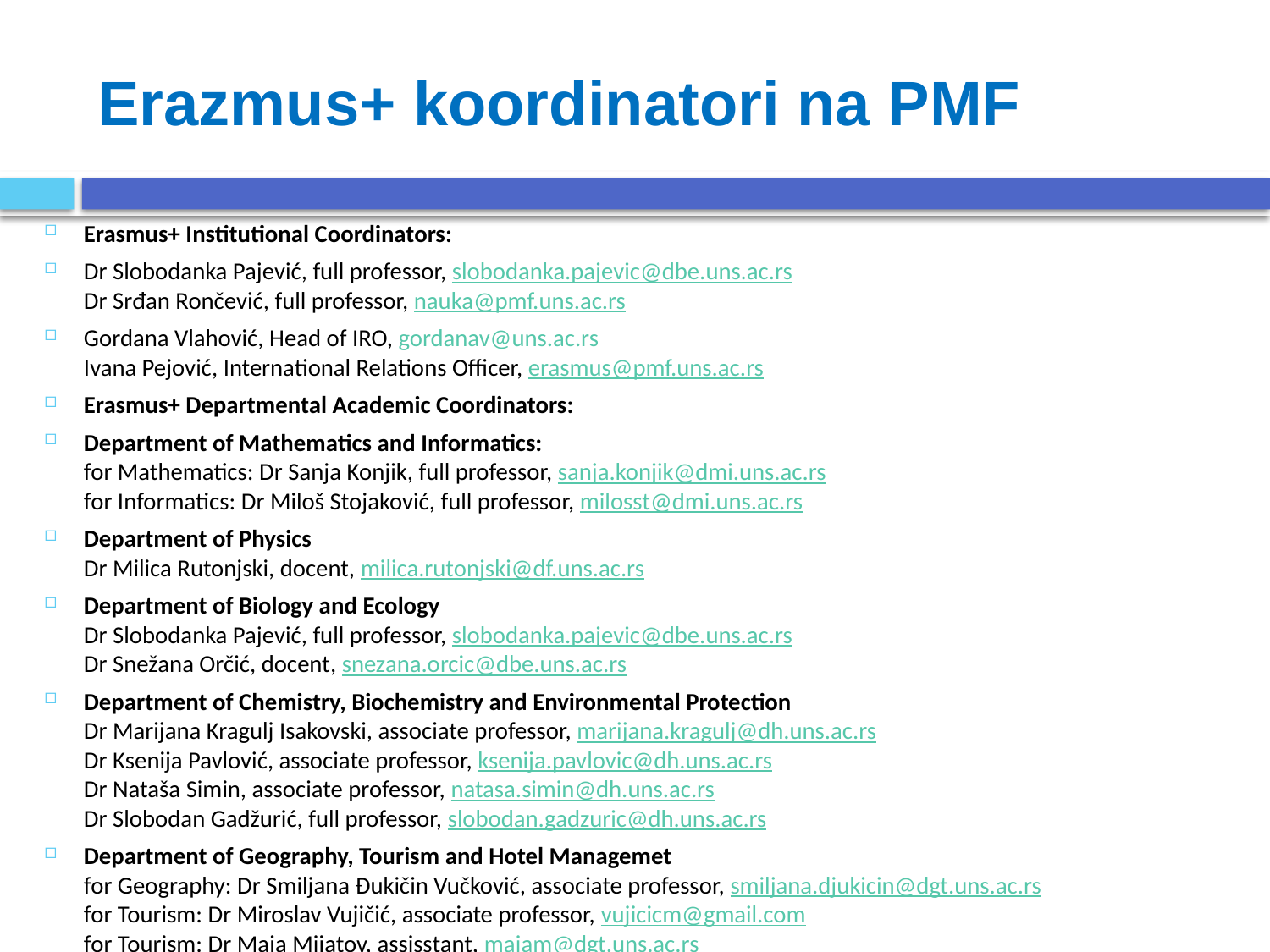

# Erazmus+ koordinatori na PMF
Erasmus+ Institutional Coordinators:
Dr Slobodanka Pajević, full professor, slobodanka.pajevic@dbe.uns.ac.rs
Dr Srđan Rončević, full professor, nauka@pmf.uns.ac.rs
Gordana Vlahović, Head of IRO, gordanav@uns.ac.rs
Ivana Pejović, International Relations Officer, erasmus@pmf.uns.ac.rs
Erasmus+ Departmental Academic Coordinators:
Department of Mathematics and Informatics:
for Mathematics: Dr Sanja Konjik, full professor, sanja.konjik@dmi.uns.ac.rs
for Informatics: Dr Miloš Stojaković, full professor, milosst@dmi.uns.ac.rs
Department of Physics
Dr Milica Rutonjski, docent, milica.rutonjski@df.uns.ac.rs
Department of Biology and Ecology
Dr Slobodanka Pajević, full professor, slobodanka.pajevic@dbe.uns.ac.rs
Dr Snežana Orčić, docent, snezana.orcic@dbe.uns.ac.rs
Department of Chemistry, Biochemistry and Environmental Protection
Dr Marijana Kragulj Isakovski, associate professor, marijana.kragulj@dh.uns.ac.rs
Dr Ksenija Pavlović, associate professor, ksenija.pavlovic@dh.uns.ac.rs
Dr Nataša Simin, associate professor, natasa.simin@dh.uns.ac.rs
Dr Slobodan Gadžurić, full professor, slobodan.gadzuric@dh.uns.ac.rs
Department of Geography, Tourism and Hotel Managemet
for Geography: Dr Smiljana Đukičin Vučković, associate professor, smiljana.djukicin@dgt.uns.ac.rs
for Tourism: Dr Miroslav Vujičić, associate professor, vujicicm@gmail.com
for Tourism: Dr Maja Mijatov, assisstant, majam@dgt.uns.ac.rs